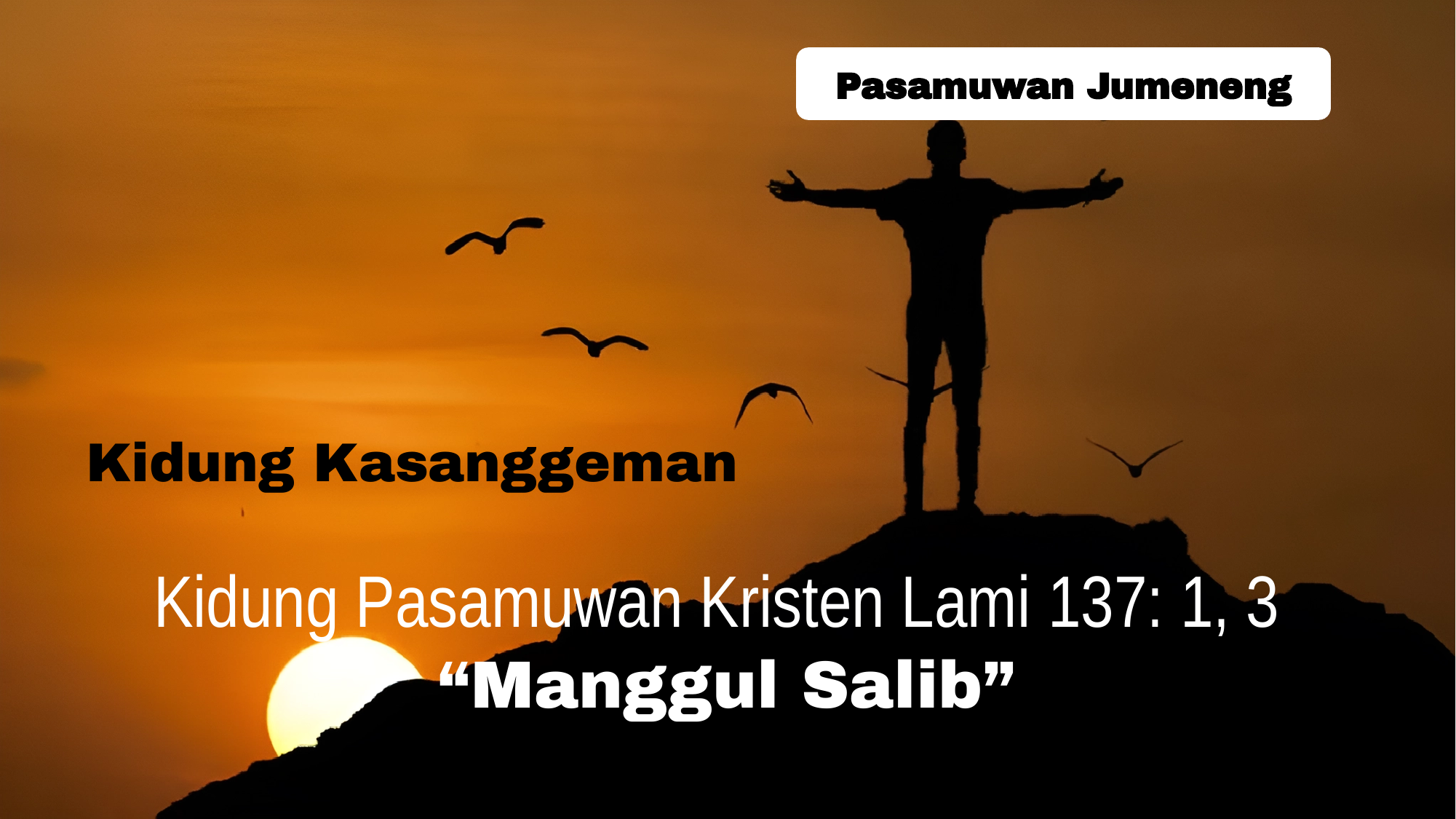

Pasamuwan Jumeneng
Kidung Kasanggeman
Kidung Pasamuwan Kristen Lami 137: 1, 3
“Manggul Salib”